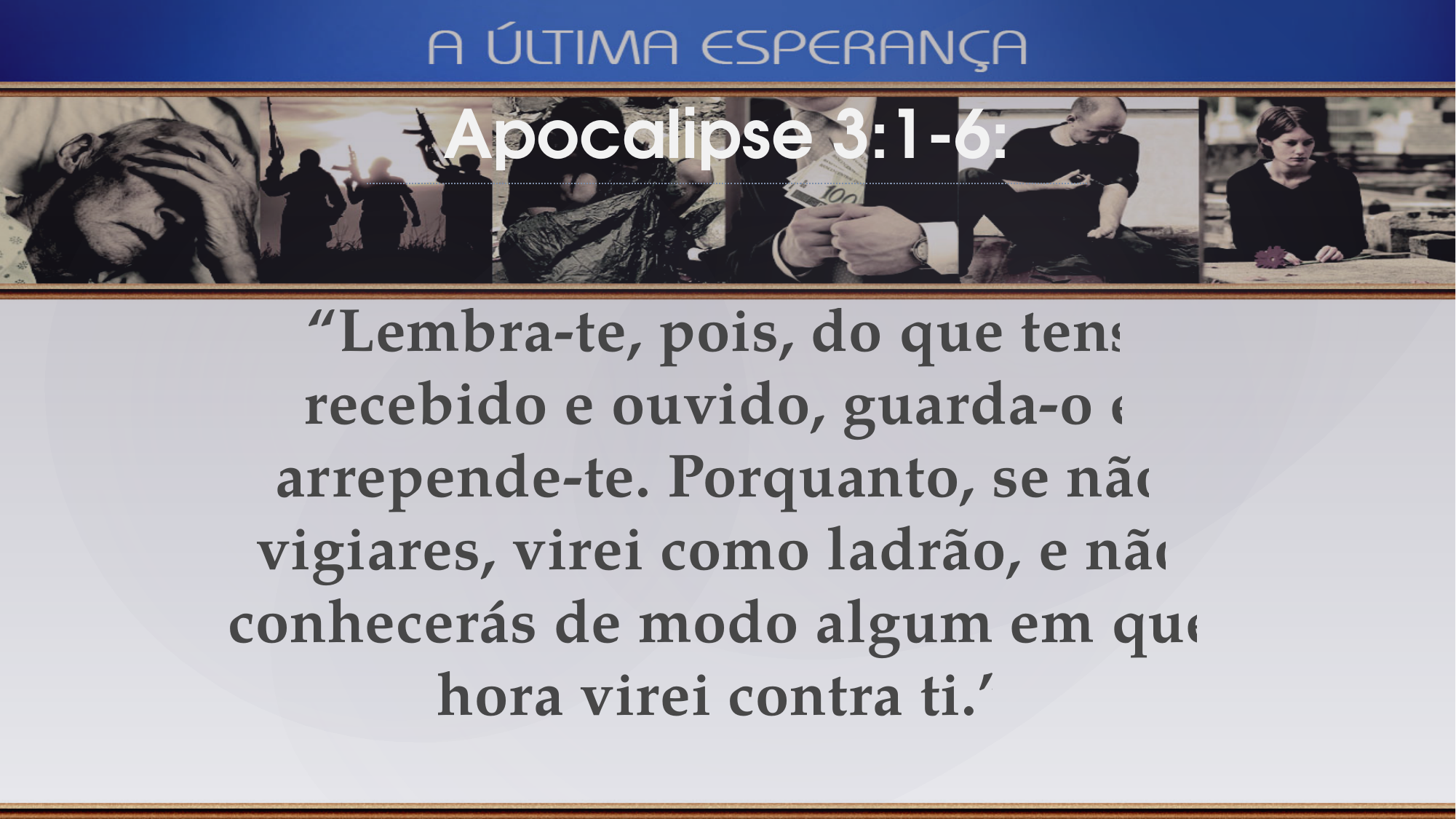

Apocalipse 3:1-6:
“Lembra-te, pois, do que tens recebido e ouvido, guarda-o e arrepende-te. Porquanto, se não vigiares, virei como ladrão, e não conhecerás de modo algum em que hora virei contra ti.”